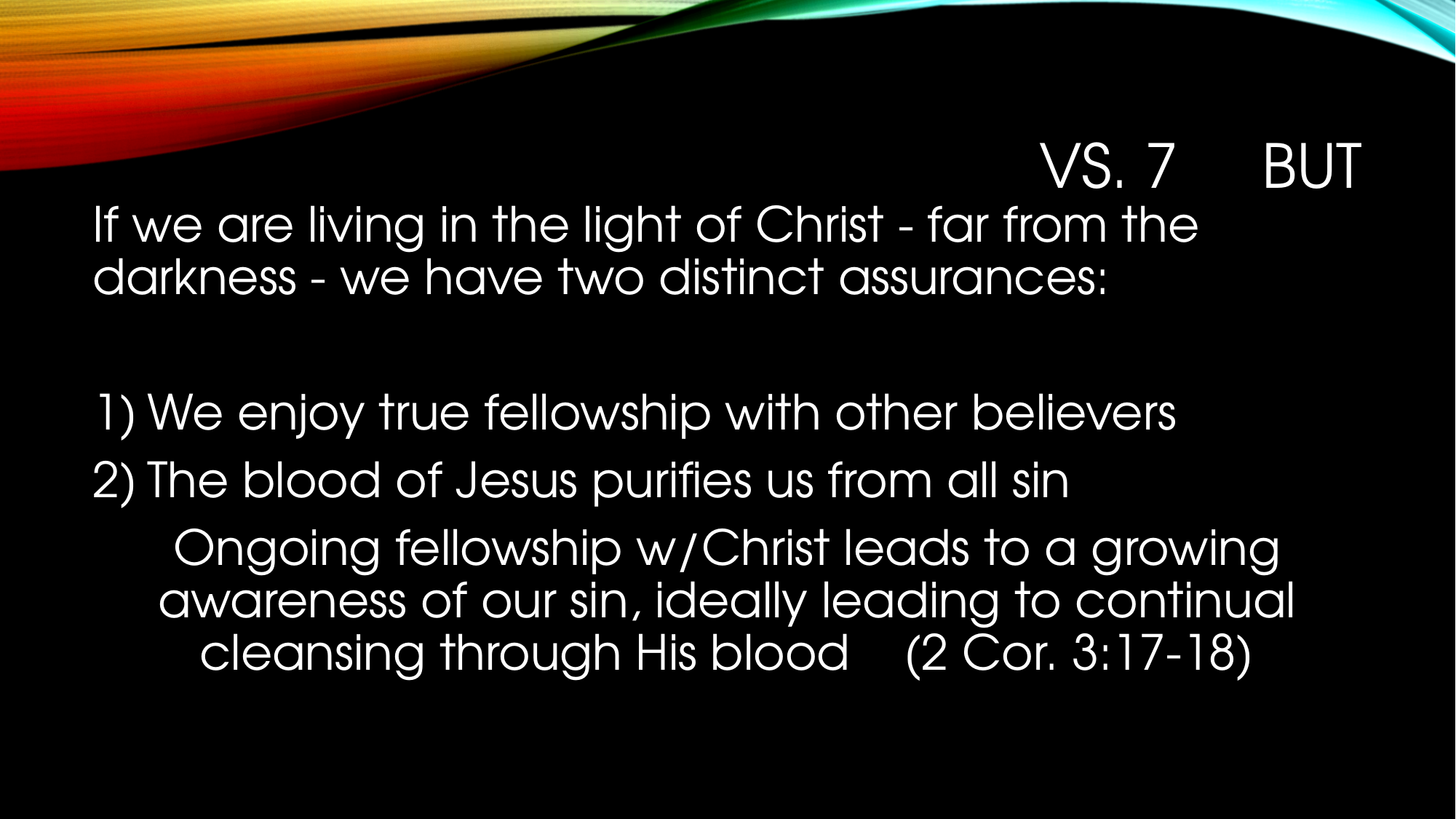

# Vs. 7     BUT
If we are living in the light of Christ - far from the darkness - we have two distinct assurances:

We enjoy true fellowship with other believers
The blood of Jesus purifies us from all sin
Ongoing fellowship w/Christ leads to a growing awareness of our sin, ideally leading to continual cleansing through His blood    (2 Cor. 3:17-18)